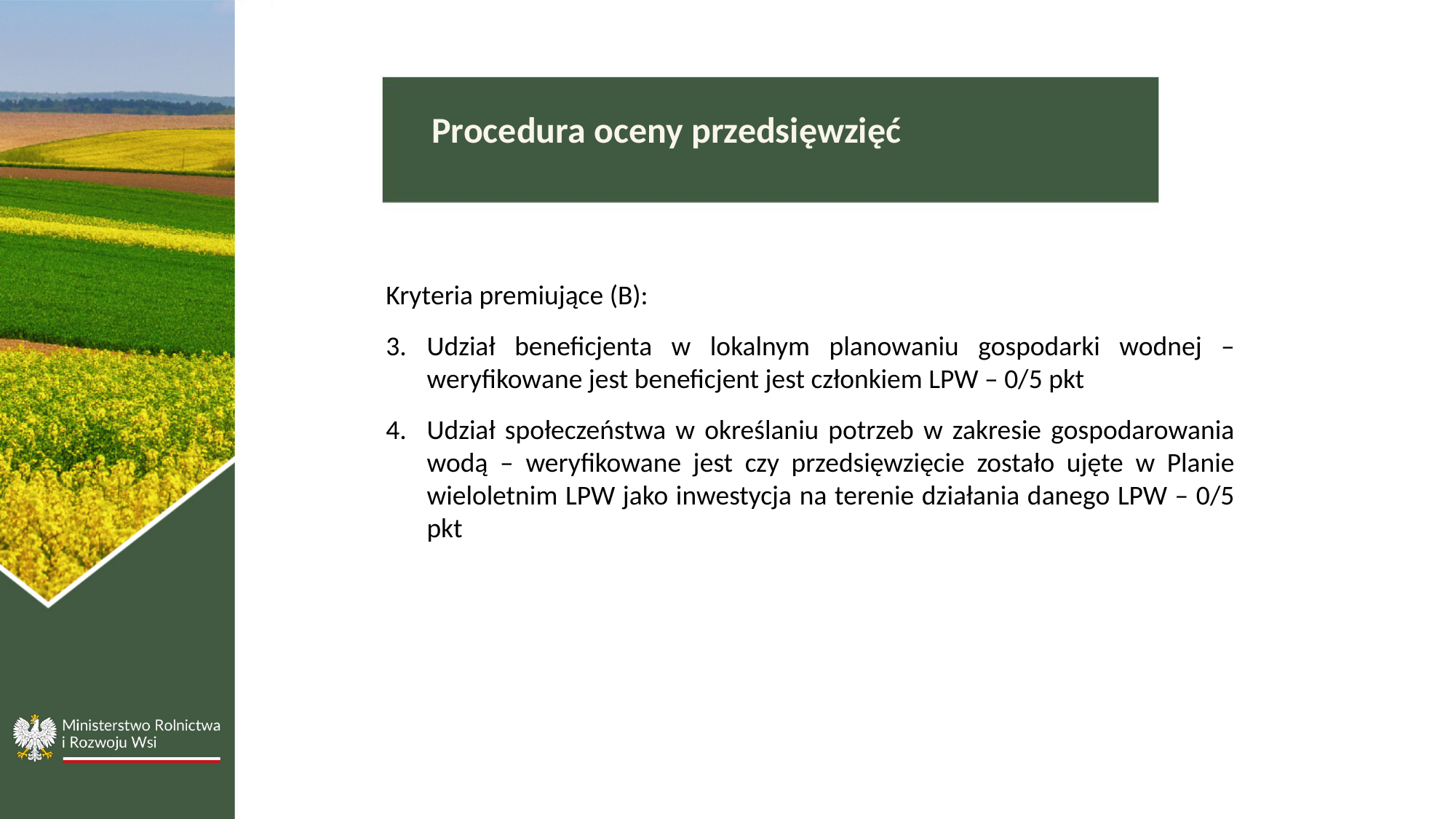

Procedura oceny przedsięwzięć
Kryteria premiujące (B):
Udział beneficjenta w lokalnym planowaniu gospodarki wodnej – weryfikowane jest beneficjent jest członkiem LPW – 0/5 pkt
Udział społeczeństwa w określaniu potrzeb w zakresie gospodarowania wodą – weryfikowane jest czy przedsięwzięcie zostało ujęte w Planie wieloletnim LPW jako inwestycja na terenie działania danego LPW – 0/5 pkt